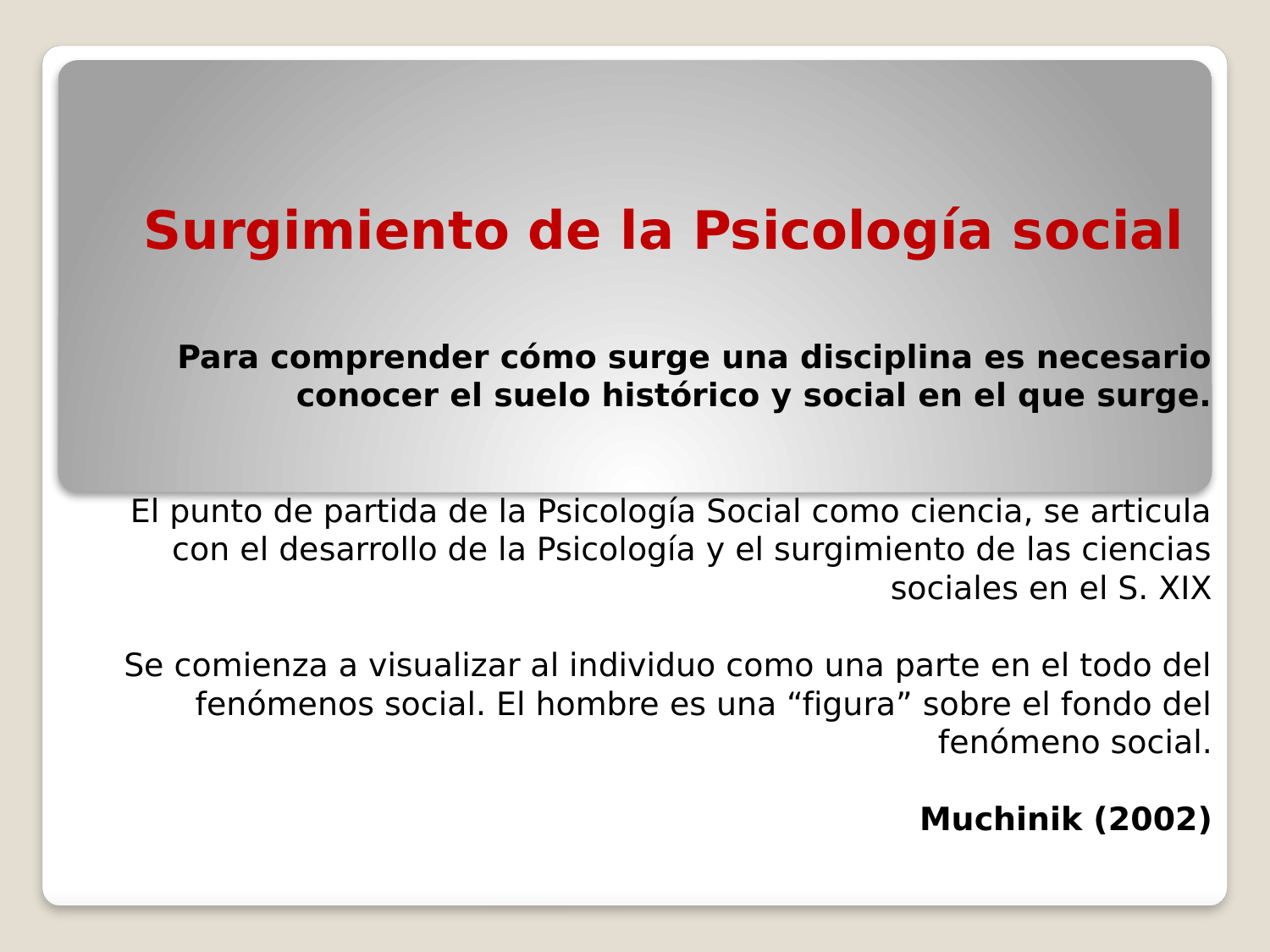

# Surgimiento de la Psicología social
Para comprender cómo surge una disciplina es necesario conocer el suelo histórico y social en el que surge.

El punto de partida de la Psicología Social como ciencia, se articula con el desarrollo de la Psicología y el surgimiento de las ciencias sociales en el S. XIX

Se comienza a visualizar al individuo como una parte en el todo del fenómenos social. El hombre es una “figura” sobre el fondo del fenómeno social.

Muchinik (2002)